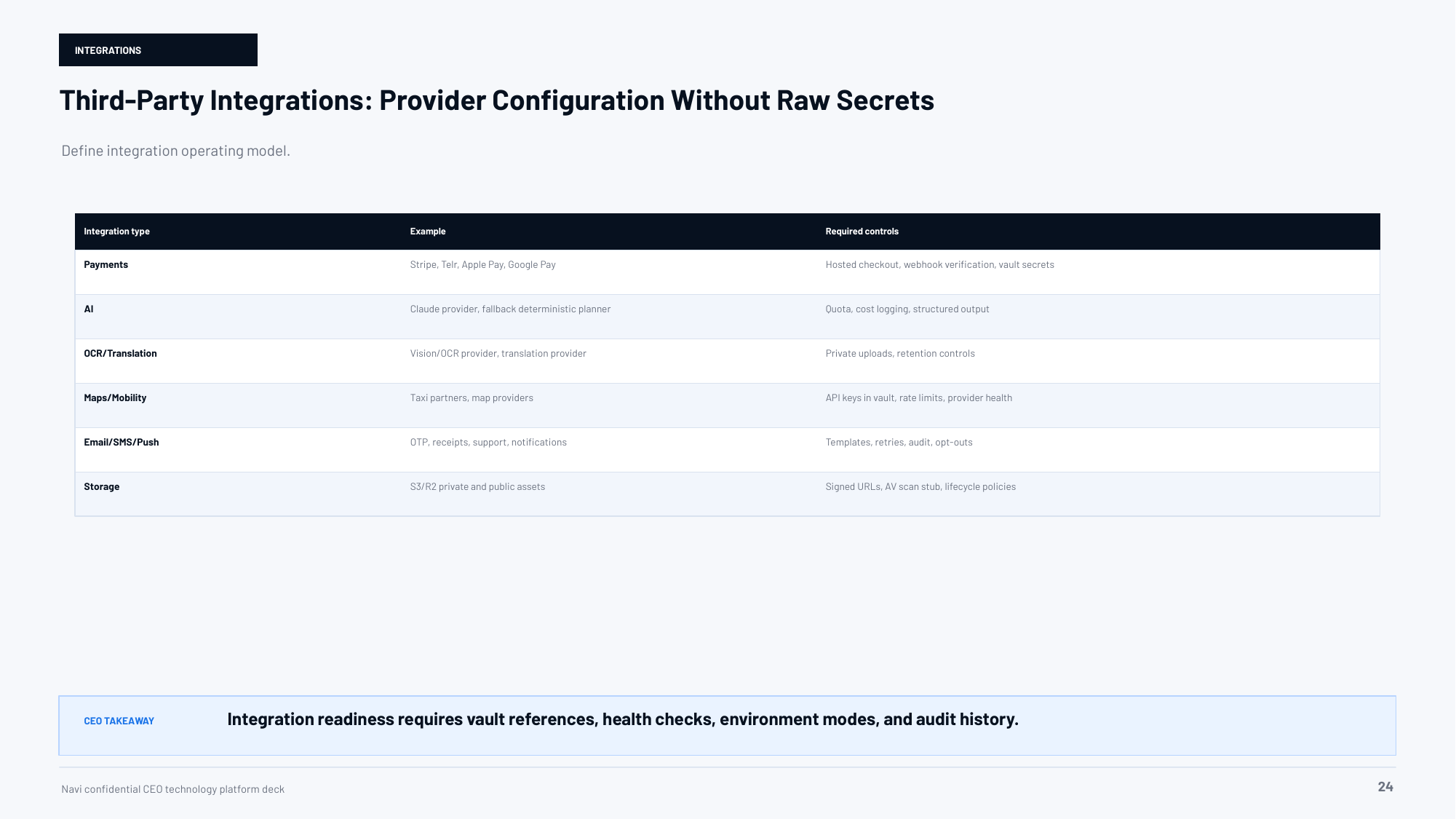

INTEGRATIONS
Third-Party Integrations: Provider Configuration Without Raw Secrets
Define integration operating model.

Integration type
Example
Required controls

Payments
Stripe, Telr, Apple Pay, Google Pay
Hosted checkout, webhook verification, vault secrets

AI
Claude provider, fallback deterministic planner
Quota, cost logging, structured output

OCR/Translation
Vision/OCR provider, translation provider
Private uploads, retention controls

Maps/Mobility
Taxi partners, map providers
API keys in vault, rate limits, provider health

Email/SMS/Push
OTP, receipts, support, notifications
Templates, retries, audit, opt-outs

Storage
S3/R2 private and public assets
Signed URLs, AV scan stub, lifecycle policies

Integration readiness requires vault references, health checks, environment modes, and audit history.
CEO TAKEAWAY

24
Navi confidential CEO technology platform deck